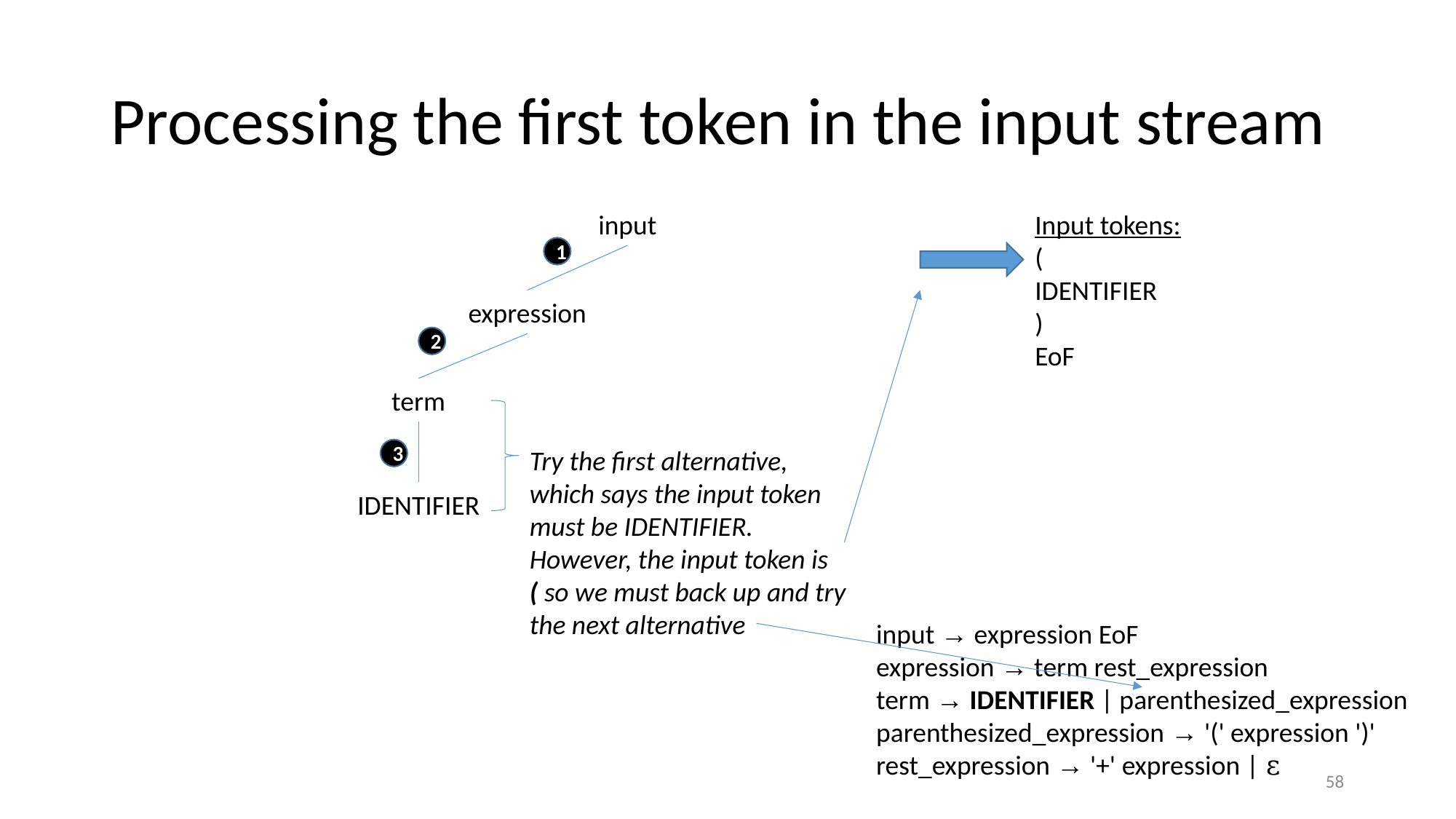

# Processing the first token in the input stream
input
Input tokens:
(
IDENTIFIER
)
EoF
1

expression
2
term

Try the first alternative, which says the input token must be IDENTIFIER. However, the input token is ( so we must back up and try the next alternative
3
IDENTIFIER
input → expression EoF
expression → term rest_expression
term → IDENTIFIER | parenthesized_expression
parenthesized_expression → '(' expression ')'
rest_expression → '+' expression | ε
58